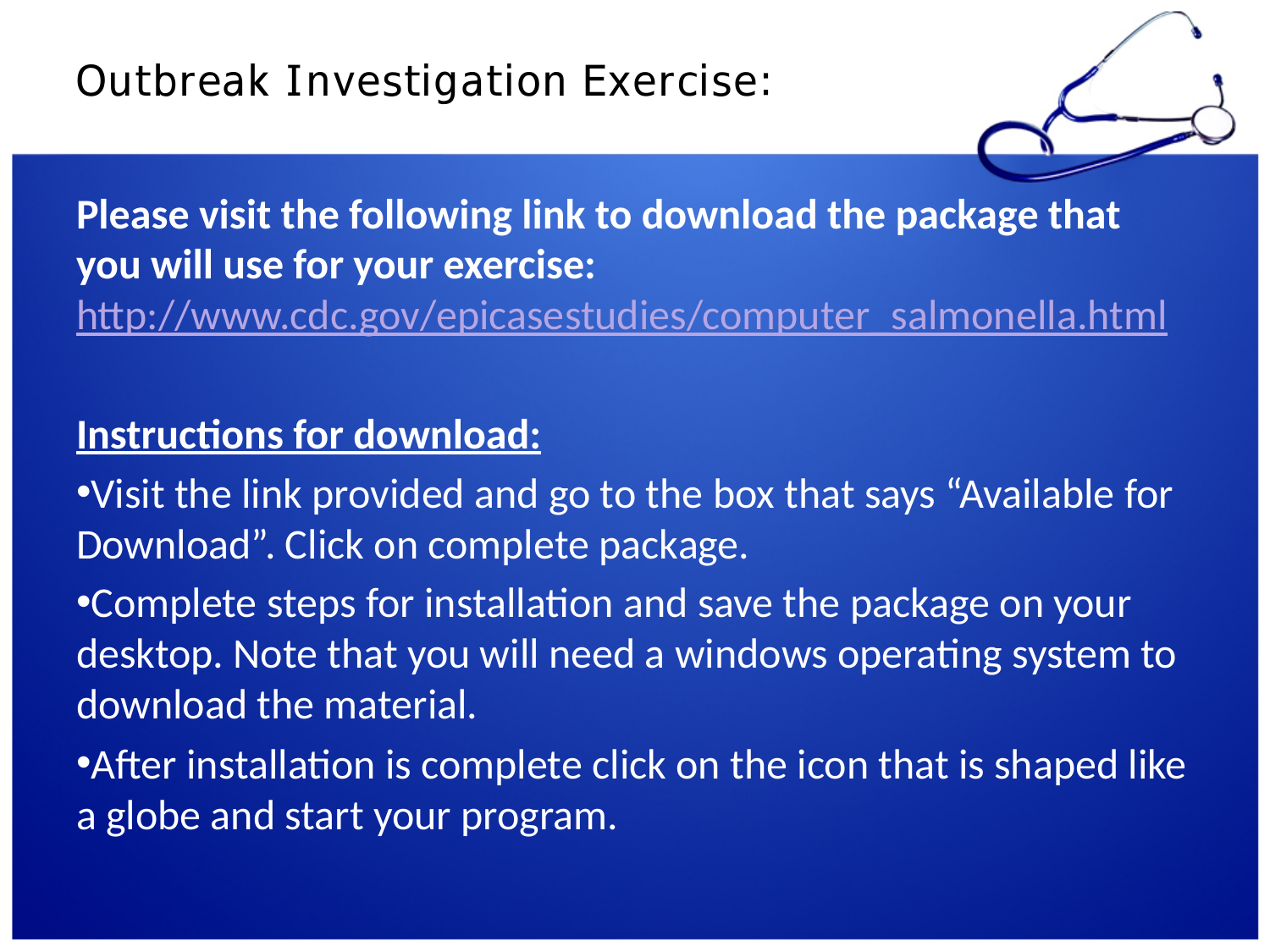

# Outbreak Investigation Exercise:
Please visit the following link to download the package that you will use for your exercise: http://www.cdc.gov/epicasestudies/computer_salmonella.html

Instructions for download:
Visit the link provided and go to the box that says “Available for Download”. Click on complete package.
Complete steps for installation and save the package on your desktop. Note that you will need a windows operating system to download the material.
After installation is complete click on the icon that is shaped like a globe and start your program.